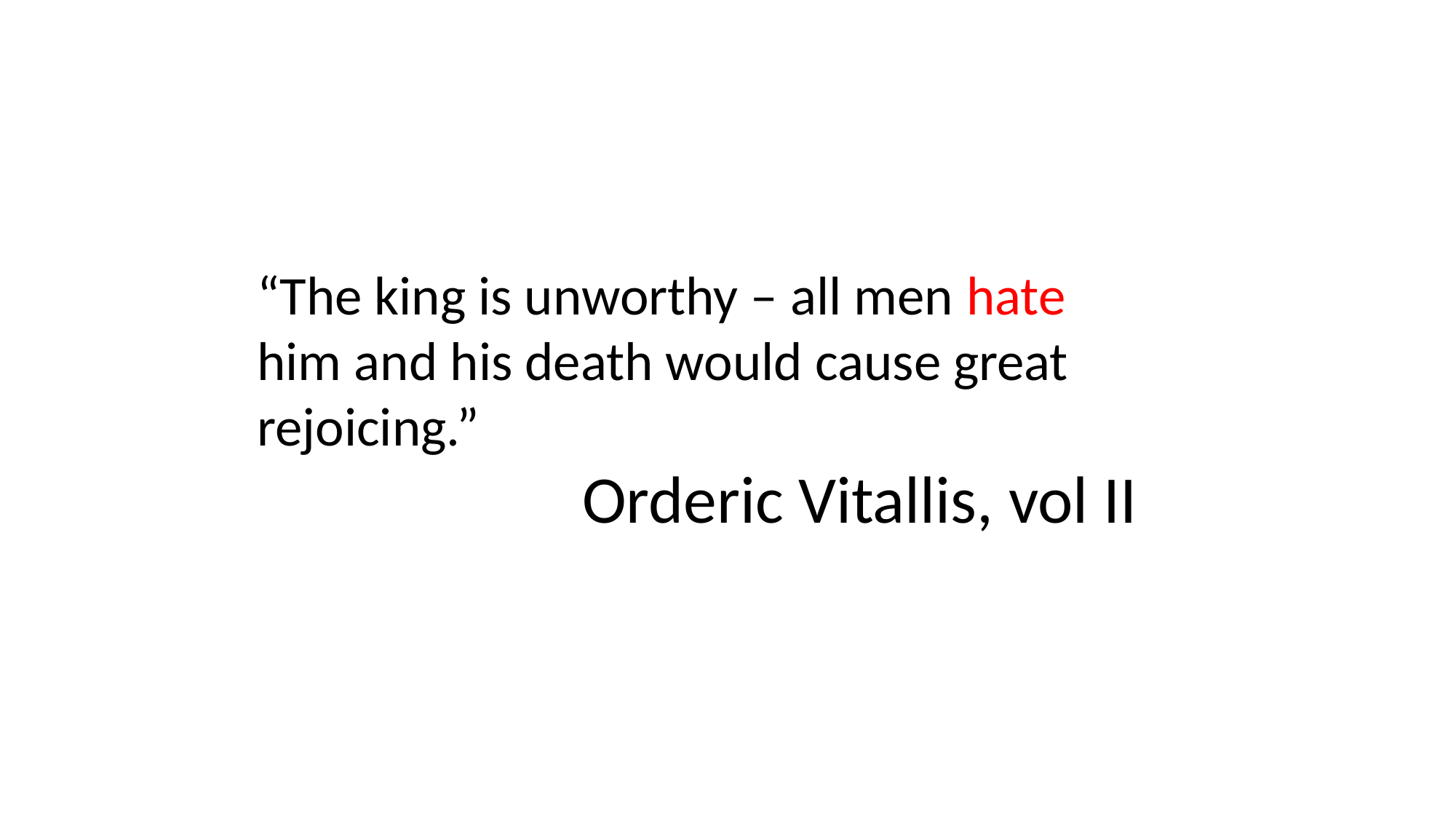

“The king is unworthy – all men hate him and his death would cause great rejoicing.”
Orderic Vitallis, vol II